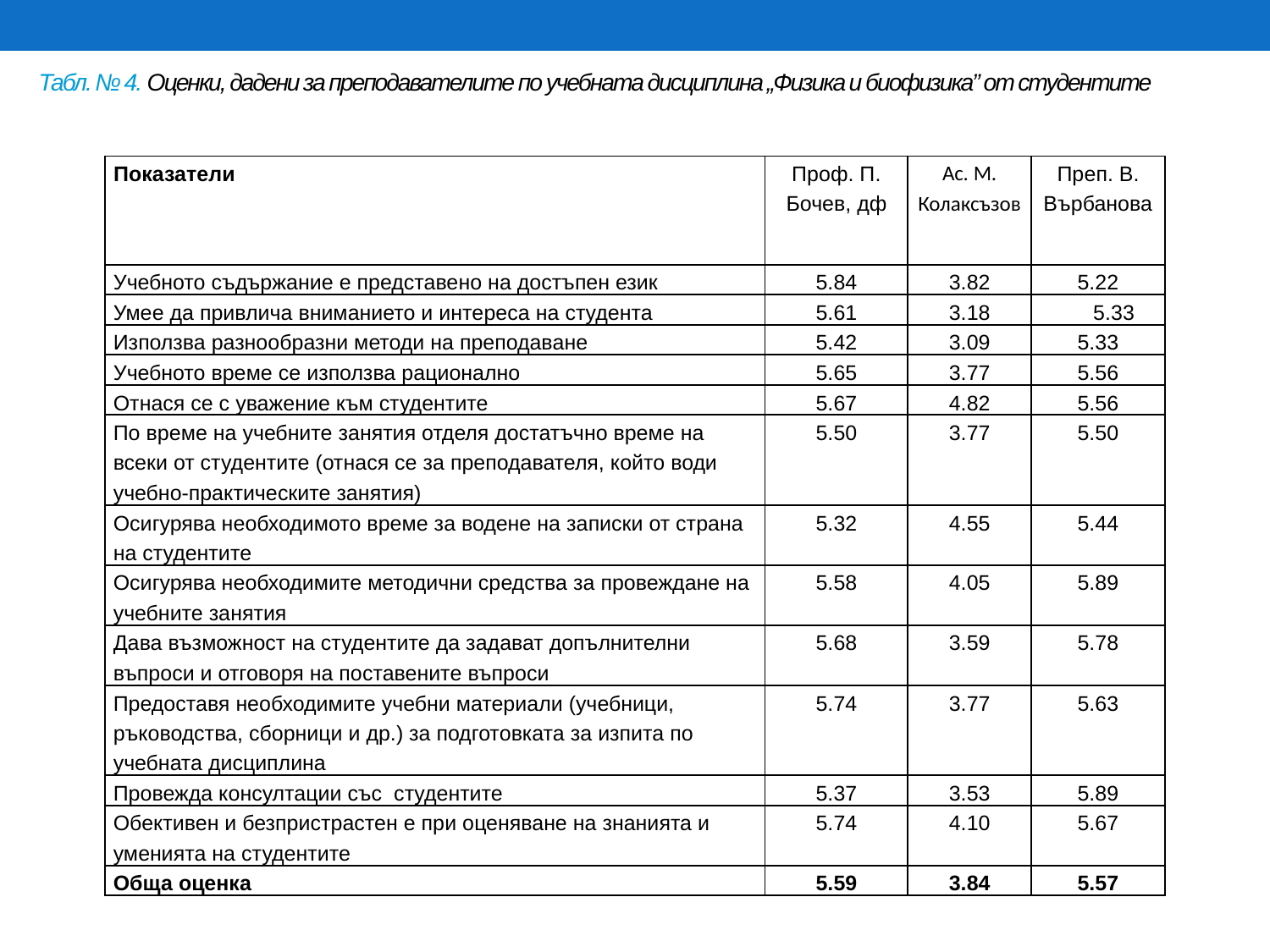

# Табл. № 4. Оценки, дадени за преподавателите по учебната дисциплина „Физика и биофизика” от студентите
| Показатели | Проф. П. Бочев, дф | Ас. М. Колаксъзов | Преп. В. Върбанова |
| --- | --- | --- | --- |
| Учебното съдържание е представено на достъпен език | 5.84 | 3.82 | 5.22 |
| Умее да привлича вниманието и интереса на студента | 5.61 | 3.18 | 5.33 |
| Използва разнообразни методи на преподаване | 5.42 | 3.09 | 5.33 |
| Учебното време се използва рационално | 5.65 | 3.77 | 5.56 |
| Отнася се с уважение към студентите | 5.67 | 4.82 | 5.56 |
| По време на учебните занятия отделя достатъчно време на всеки от студентите (отнася се за преподавателя, който води учебно-практическите занятия) | 5.50 | 3.77 | 5.50 |
| Осигурява необходимото време за водене на записки от страна на студентите | 5.32 | 4.55 | 5.44 |
| Осигурява необходимите методични средства за провеждане на учебните занятия | 5.58 | 4.05 | 5.89 |
| Дава възможност на студентите да задават допълнителни въпроси и отговоря на поставените въпроси | 5.68 | 3.59 | 5.78 |
| Предоставя необходимите учебни материали (учебници, ръководства, сборници и др.) за подготовката за изпита по учебната дисциплина | 5.74 | 3.77 | 5.63 |
| Провежда консултации със студентите | 5.37 | 3.53 | 5.89 |
| Обективен и безпристрастен е при оценяване на знанията и уменията на студентите | 5.74 | 4.10 | 5.67 |
| Обща оценка | 5.59 | 3.84 | 5.57 |